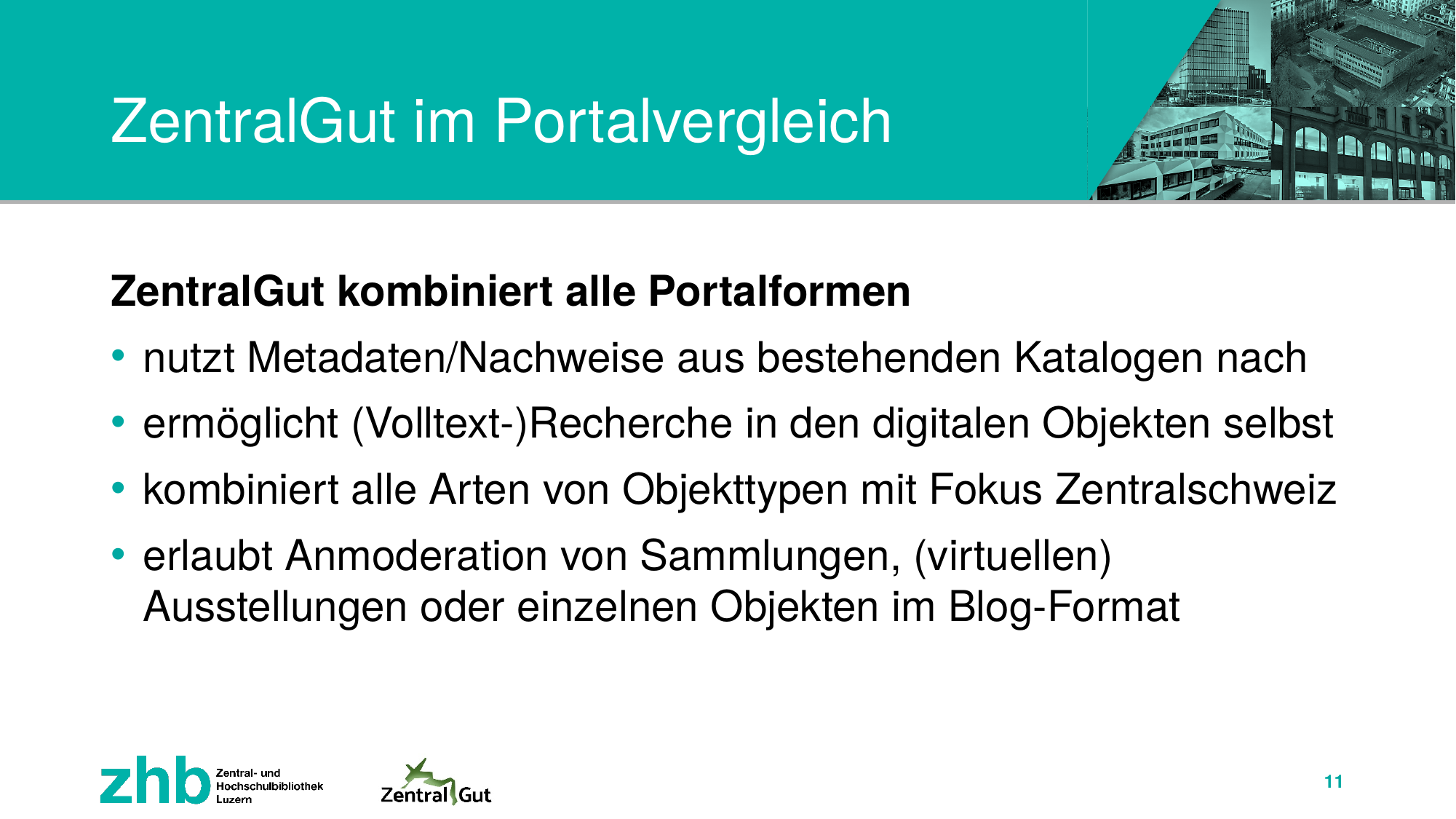

# ZentralGut im Portalvergleich
ZentralGut kombiniert alle Portalformen
nutzt Metadaten/Nachweise aus bestehenden Katalogen nach
ermöglicht (Volltext-)Recherche in den digitalen Objekten selbst
kombiniert alle Arten von Objekttypen mit Fokus Zentralschweiz
erlaubt Anmoderation von Sammlungen, (virtuellen) Ausstellungen oder einzelnen Objekten im Blog-Format

11